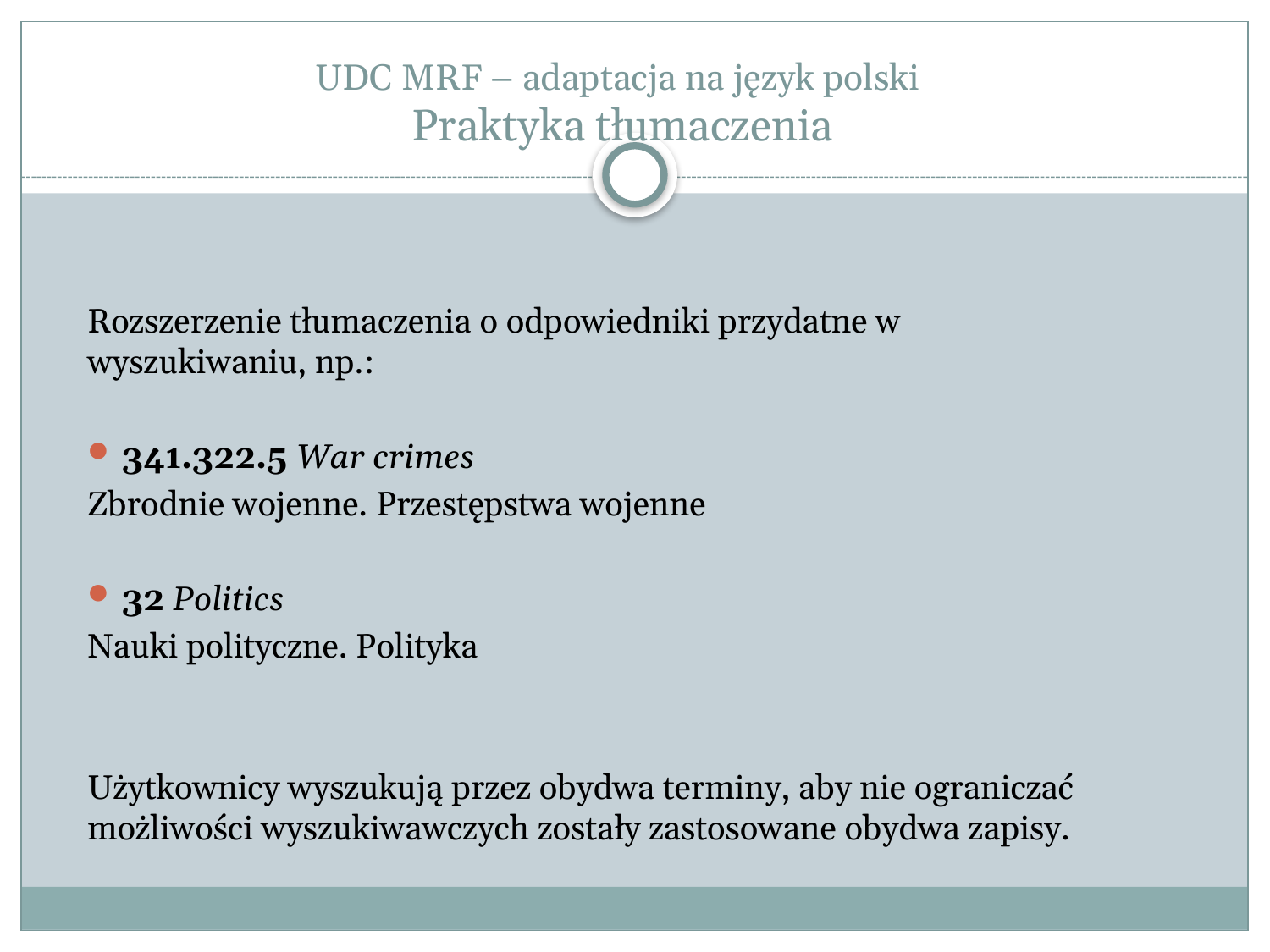

# UDC MRF – adaptacja na język polski Praktyka tłumaczenia

Rozszerzenie tłumaczenia o odpowiedniki przydatne w wyszukiwaniu, np.:

341.322.5 War crimes
Zbrodnie wojenne. Przestępstwa wojenne

32 Politics
Nauki polityczne. Polityka

Użytkownicy wyszukują przez obydwa terminy, aby nie ograniczać możliwości wyszukiwawczych zostały zastosowane obydwa zapisy.